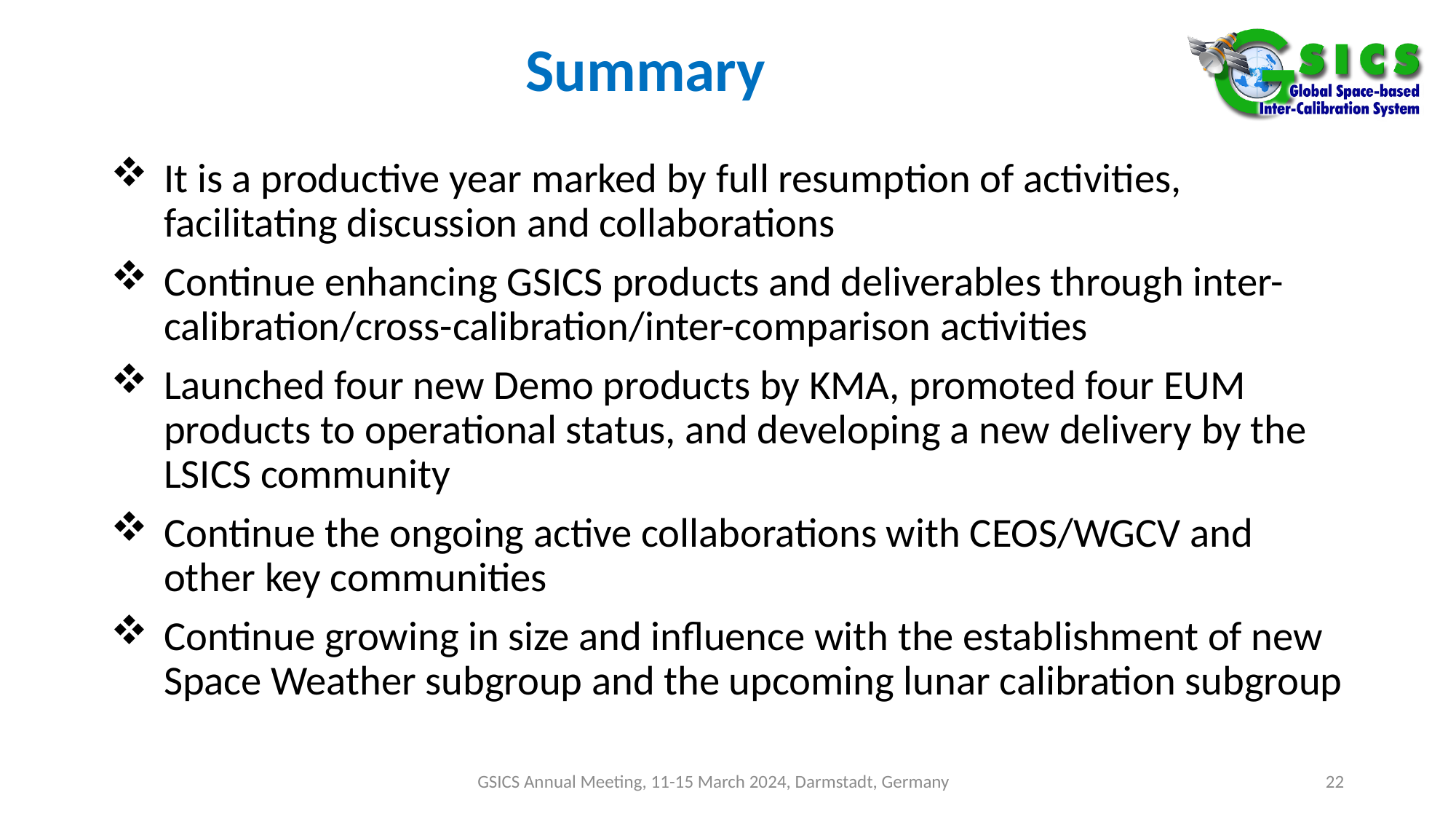

# Summary
It is a productive year marked by full resumption of activities, facilitating discussion and collaborations
Continue enhancing GSICS products and deliverables through inter-calibration/cross-calibration/inter-comparison activities
Launched four new Demo products by KMA, promoted four EUM products to operational status, and developing a new delivery by the LSICS community
Continue the ongoing active collaborations with CEOS/WGCV and other key communities
Continue growing in size and influence with the establishment of new Space Weather subgroup and the upcoming lunar calibration subgroup

GSICS Annual Meeting, 11-15 March 2024, Darmstadt, Germany
22